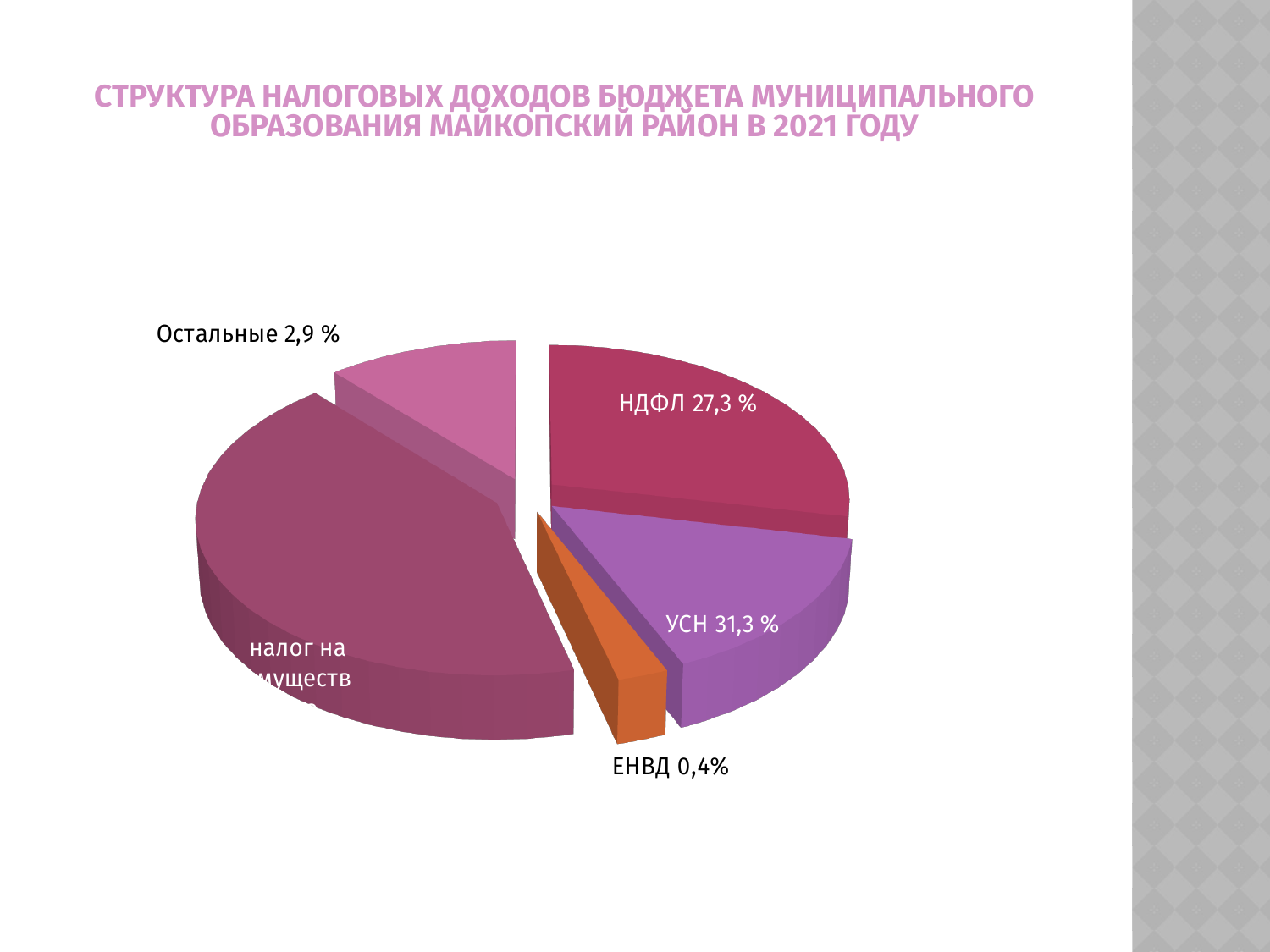

# Структура налоговых доходов бюджета муниципального образования Майкопский район в 2021 году

[unsupported chart]

[unsupported chart]